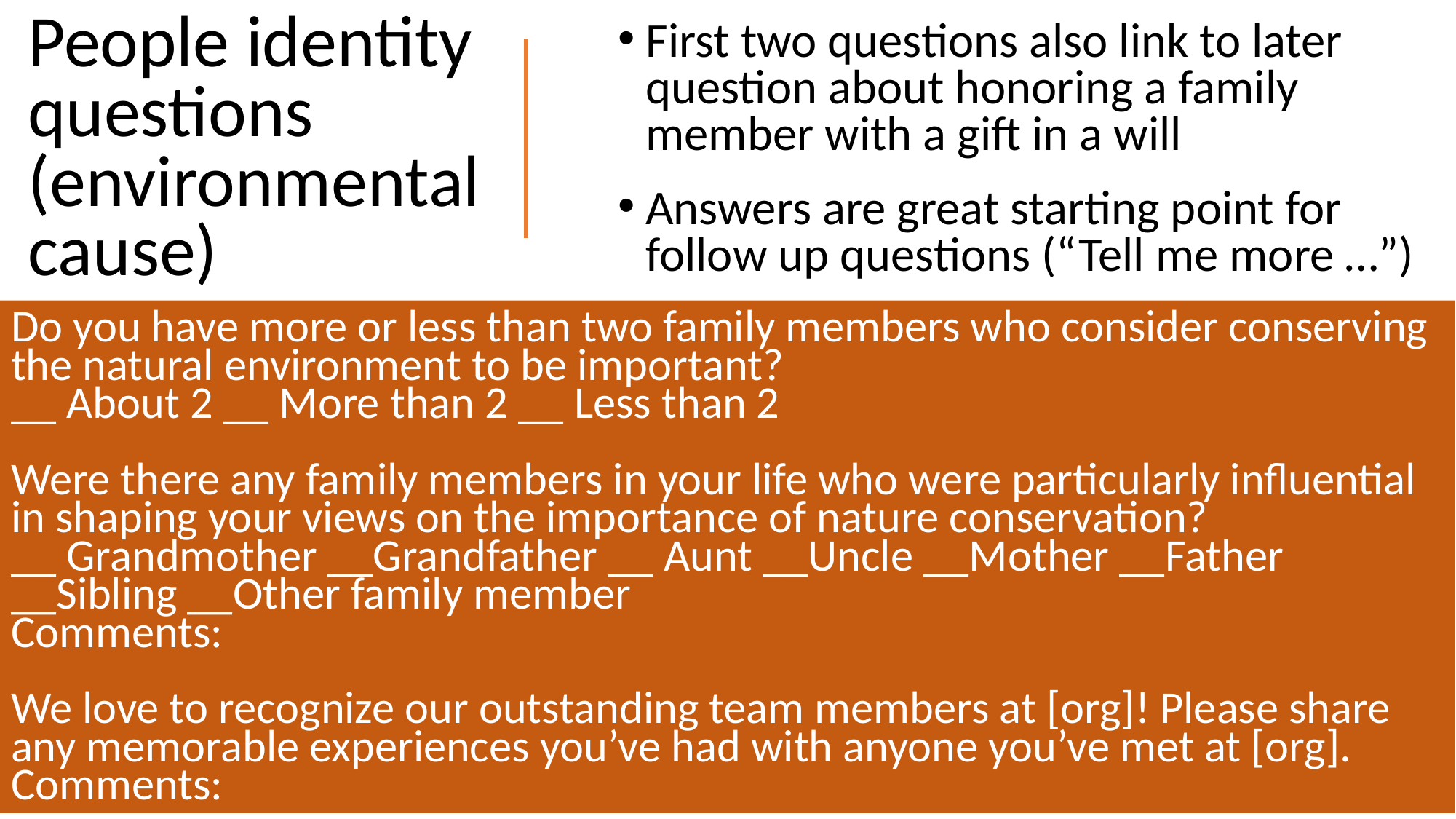

People identity questions (environmental cause)
First two questions also link to later question about honoring a family member with a gift in a will
Answers are great starting point for follow up questions (“Tell me more …”)
Do you have more or less than two family members who consider conserving the natural environment to be important?
__ About 2 __ More than 2 __ Less than 2

Were there any family members in your life who were particularly influential in shaping your views on the importance of nature conservation?
__ Grandmother __Grandfather __ Aunt __Uncle __Mother __Father __Sibling __Other family member
Comments:

We love to recognize our outstanding team members at [org]! Please share any memorable experiences you’ve had with anyone you’ve met at [org]. Comments: